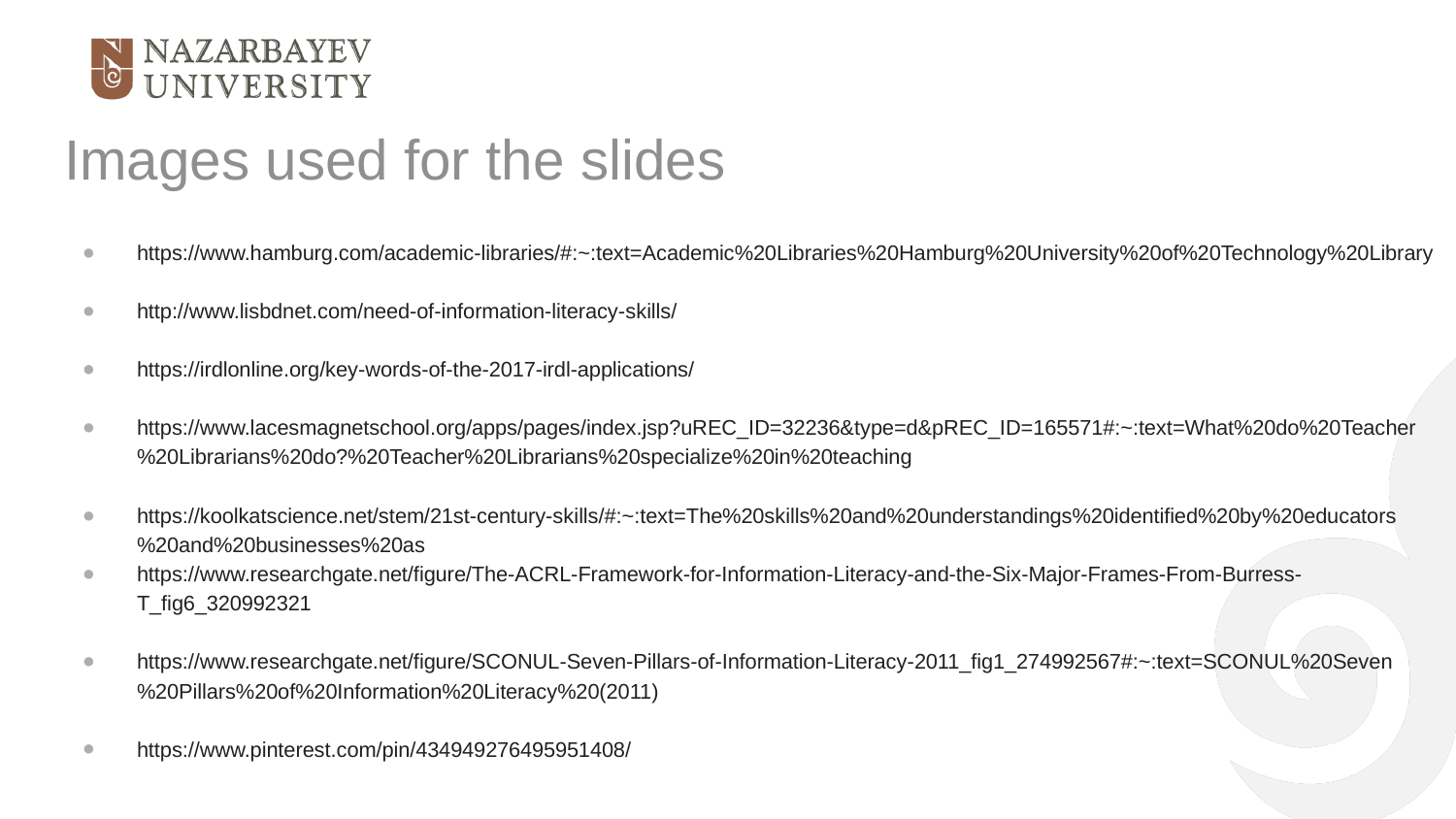

# Images used for the slides
https://www.hamburg.com/academic-libraries/#:~:text=Academic%20Libraries%20Hamburg%20University%20of%20Technology%20Library

http://www.lisbdnet.com/need-of-information-literacy-skills/

https://irdlonline.org/key-words-of-the-2017-irdl-applications/

https://www.lacesmagnetschool.org/apps/pages/index.jsp?uREC_ID=32236&type=d&pREC_ID=165571#:~:text=What%20do%20Teacher%20Librarians%20do?%20Teacher%20Librarians%20specialize%20in%20teaching

https://koolkatscience.net/stem/21st-century-skills/#:~:text=The%20skills%20and%20understandings%20identified%20by%20educators%20and%20businesses%20as
https://www.researchgate.net/figure/The-ACRL-Framework-for-Information-Literacy-and-the-Six-Major-Frames-From-Burress-T_fig6_320992321

https://www.researchgate.net/figure/SCONUL-Seven-Pillars-of-Information-Literacy-2011_fig1_274992567#:~:text=SCONUL%20Seven%20Pillars%20of%20Information%20Literacy%20(2011)

https://www.pinterest.com/pin/434949276495951408/